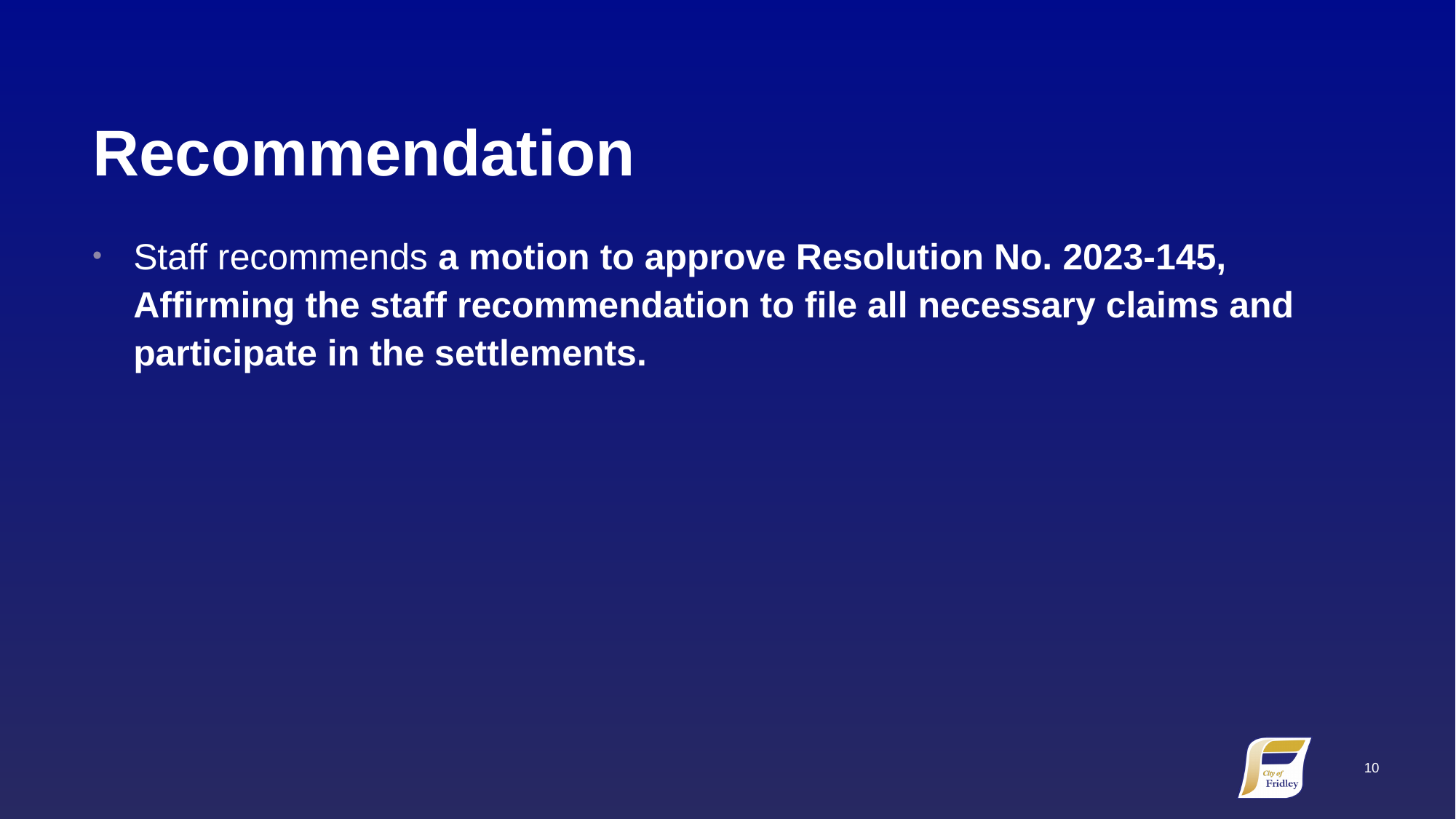

# Recommendation
Staff recommends a motion to approve Resolution No. 2023-145, Affirming the staff recommendation to file all necessary claims and participate in the settlements.

10